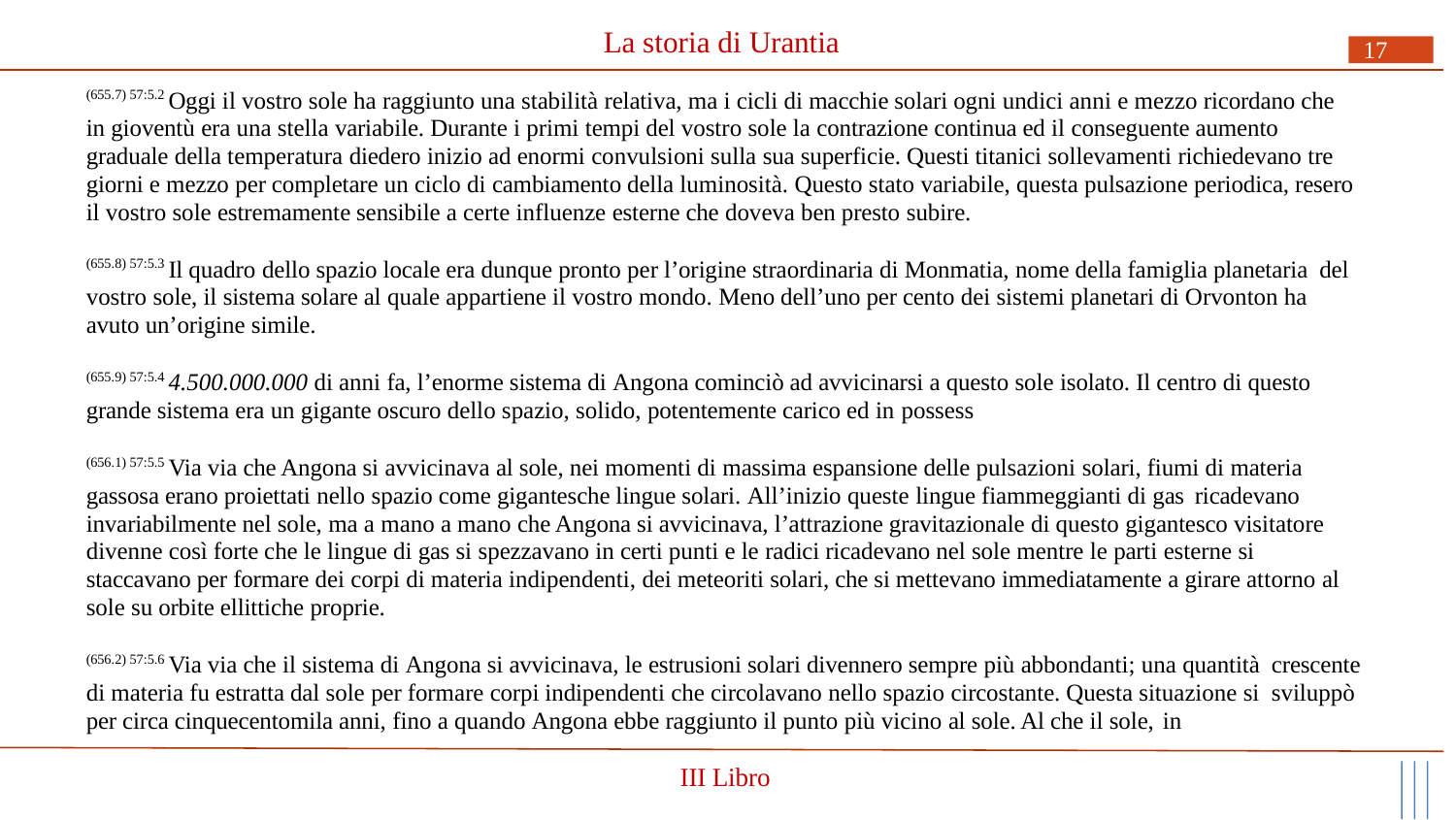

# La storia di Urantia
17

(655.7) 57:5.2 Oggi il vostro sole ha raggiunto una stabilità relativa, ma i cicli di macchie solari ogni undici anni e mezzo ricordano che  in gioventù era una stella variabile. Durante i primi tempi del vostro sole la contrazione continua ed il conseguente aumento  graduale della temperatura diedero inizio ad enormi convulsioni sulla sua superficie. Questi titanici sollevamenti richiedevano tre  giorni e mezzo per completare un ciclo di cambiamento della luminosità. Questo stato variabile, questa pulsazione periodica, resero  il vostro sole estremamente sensibile a certe influenze esterne che doveva ben presto subire.

(655.8) 57:5.3 Il quadro dello spazio locale era dunque pronto per l’origine straordinaria di Monmatia, nome della famiglia planetaria  del vostro sole, il sistema solare al quale appartiene il vostro mondo. Meno dell’uno per cento dei sistemi planetari di Orvonton ha  avuto un’origine simile.

(655.9) 57:5.4 4.500.000.000 di anni fa, l’enorme sistema di Angona cominciò ad avvicinarsi a questo sole isolato. Il centro di questo  grande sistema era un gigante oscuro dello spazio, solido, potentemente carico ed in possess

(656.1) 57:5.5 Via via che Angona si avvicinava al sole, nei momenti di massima espansione delle pulsazioni solari, fiumi di materia  gassosa erano proiettati nello spazio come gigantesche lingue solari. All’inizio queste lingue fiammeggianti di gas ricadevano
invariabilmente nel sole, ma a mano a mano che Angona si avvicinava, l’attrazione gravitazionale di questo gigantesco visitatore  divenne così forte che le lingue di gas si spezzavano in certi punti e le radici ricadevano nel sole mentre le parti esterne si  staccavano per formare dei corpi di materia indipendenti, dei meteoriti solari, che si mettevano immediatamente a girare attorno al  sole su orbite ellittiche proprie.

(656.2) 57:5.6 Via via che il sistema di Angona si avvicinava, le estrusioni solari divennero sempre più abbondanti; una quantità  crescente di materia fu estratta dal sole per formare corpi indipendenti che circolavano nello spazio circostante. Questa situazione si  sviluppò per circa cinquecentomila anni, fino a quando Angona ebbe raggiunto il punto più vicino al sole. Al che il sole, in

III Libro